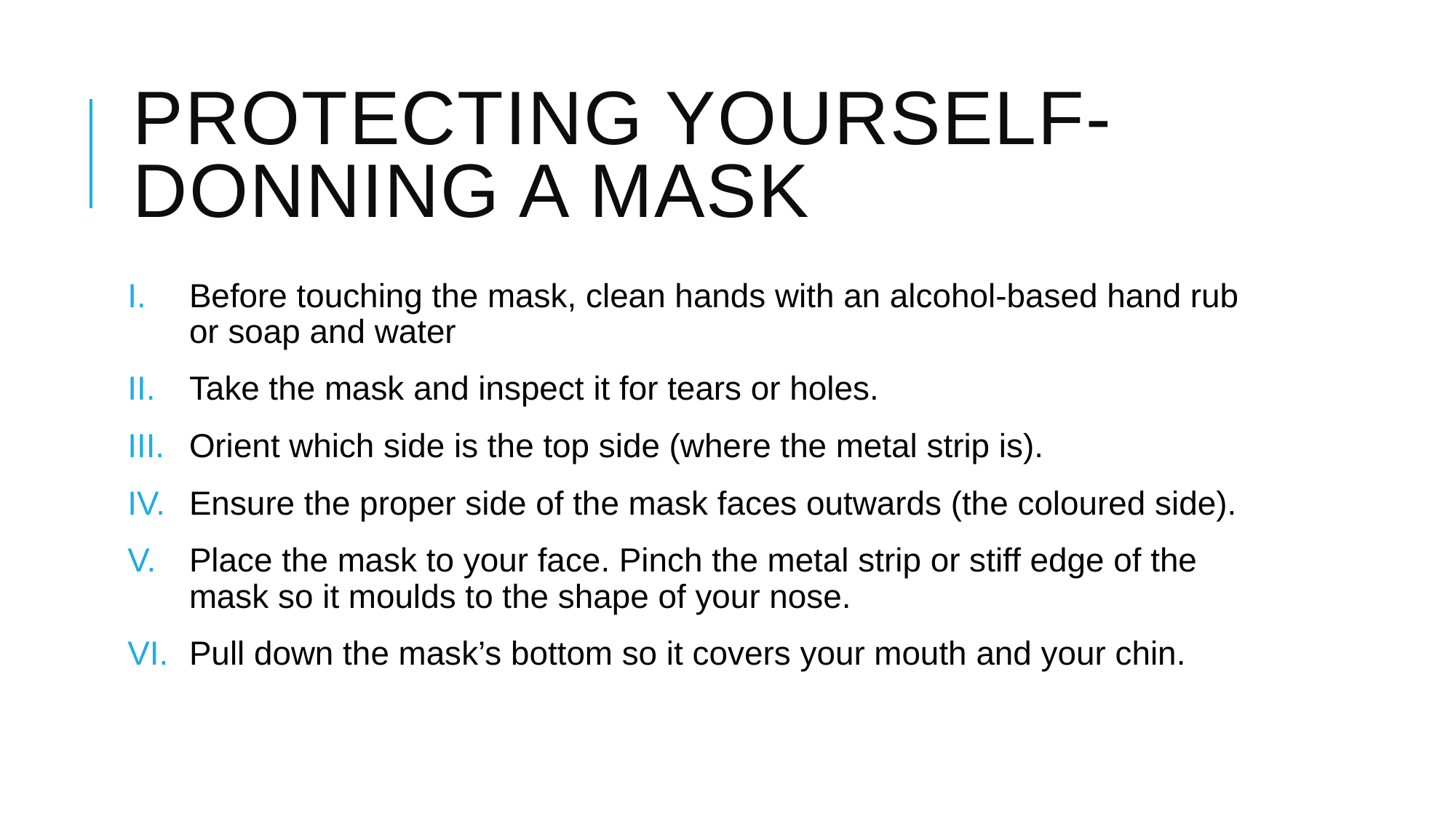

# Protecting yourself- donning a mask
Before touching the mask, clean hands with an alcohol-based hand rub or soap and water
Take the mask and inspect it for tears or holes.
Orient which side is the top side (where the metal strip is).
Ensure the proper side of the mask faces outwards (the coloured side).
Place the mask to your face. Pinch the metal strip or stiff edge of the mask so it moulds to the shape of your nose.
Pull down the mask’s bottom so it covers your mouth and your chin.